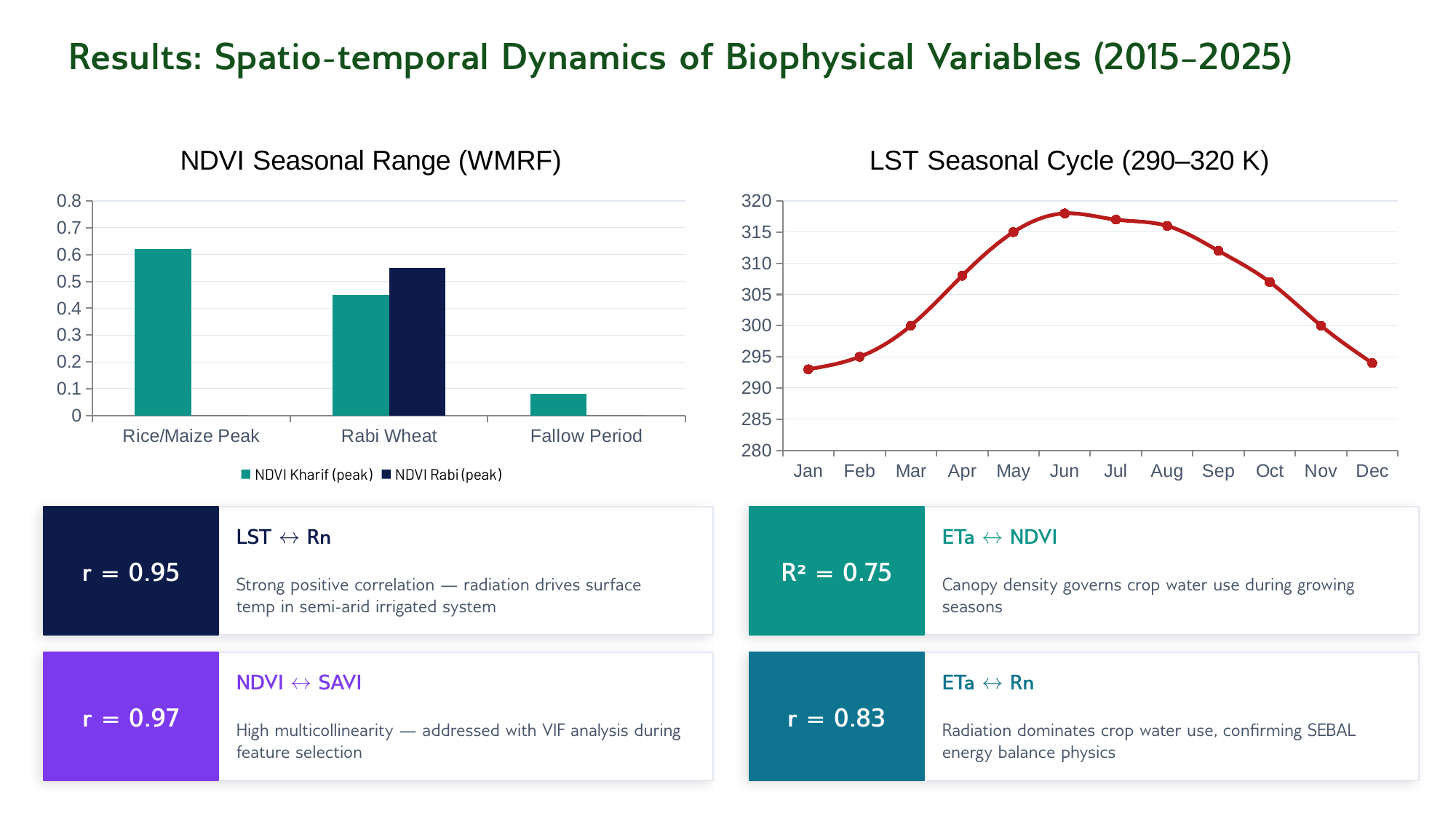

Results: Spatio-temporal Dynamics of Biophysical Variables (2015–2025)

### Chart: NDVI Seasonal Range (WMRF)

| Category | NDVI Kharif (peak) | NDVI Rabi (peak) |
|---|---|---|
| Rice/Maize Peak | 0.62 | 0.0 |
| Rabi Wheat | 0.45 | 0.55 |
| Fallow Period | 0.08 | 0.0 |

### Chart: LST Seasonal Cycle (290–320 K)

| Category | LST (K) |
|---|---|
| Jan | 293.0 |
| Feb | 295.0 |
| Mar | 300.0 |
| Apr | 308.0 |
| May | 315.0 |
| Jun | 318.0 |
| Jul | 317.0 |
| Aug | 316.0 |
| Sep | 312.0 |
| Oct | 307.0 |
| Nov | 300.0 |
| Dec | 294.0 |

r = 0.95

R² = 0.75
LST ↔ Rn
ETa ↔ NDVI
Strong positive correlation — radiation drives surface temp in semi-arid irrigated system
Canopy density governs crop water use during growing seasons

r = 0.97

r = 0.83
NDVI ↔ SAVI
ETa ↔ Rn
High multicollinearity — addressed with VIF analysis during feature selection
Radiation dominates crop water use, confirming SEBAL energy balance physics